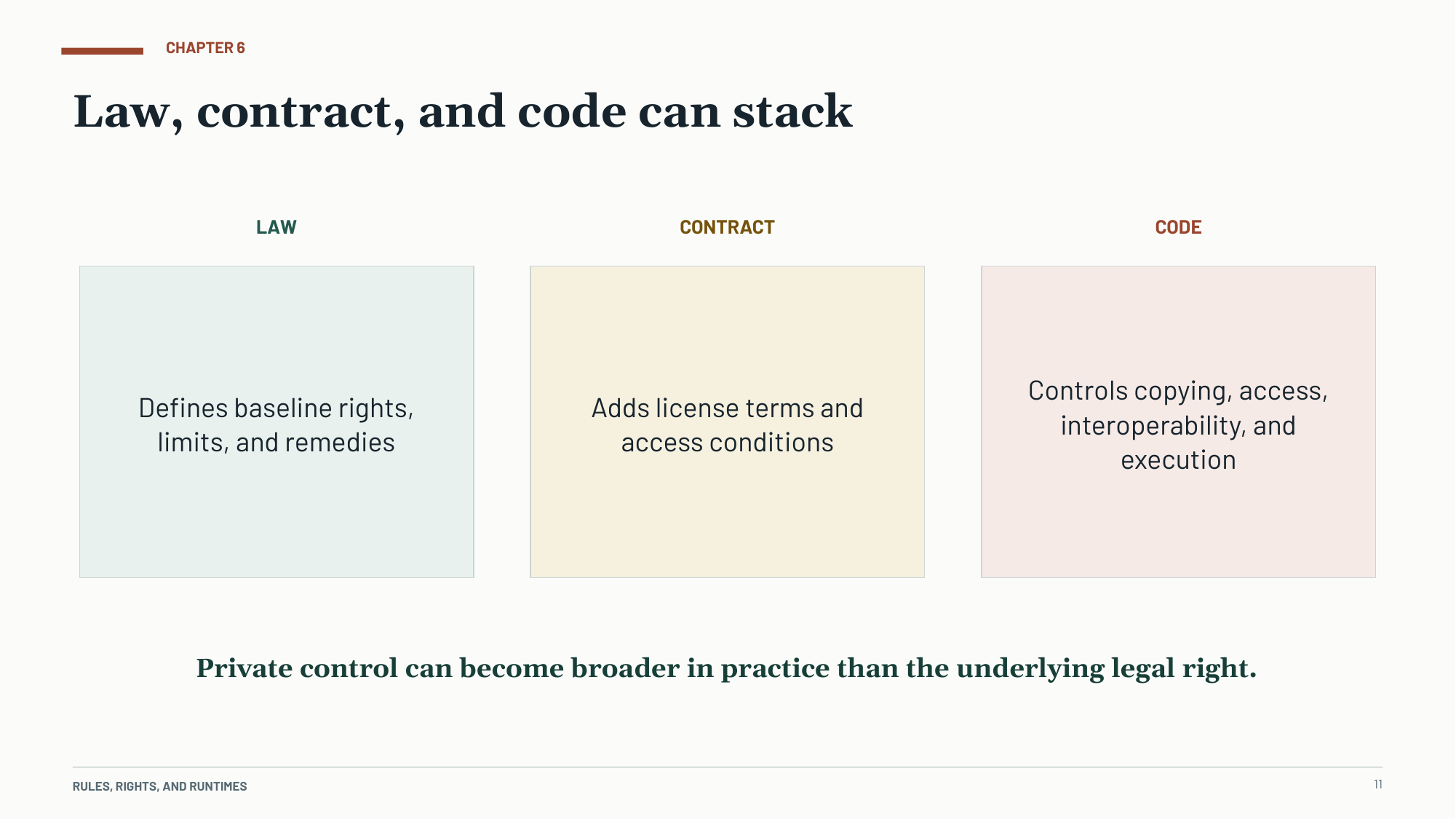

CHAPTER 6

Law, contract, and code can stack
LAW
CONTRACT
CODE

Defines baseline rights, limits, and remedies
Adds license terms and access conditions
Controls copying, access, interoperability, and execution
Private control can become broader in practice than the underlying legal right.

11
RULES, RIGHTS, AND RUNTIMES